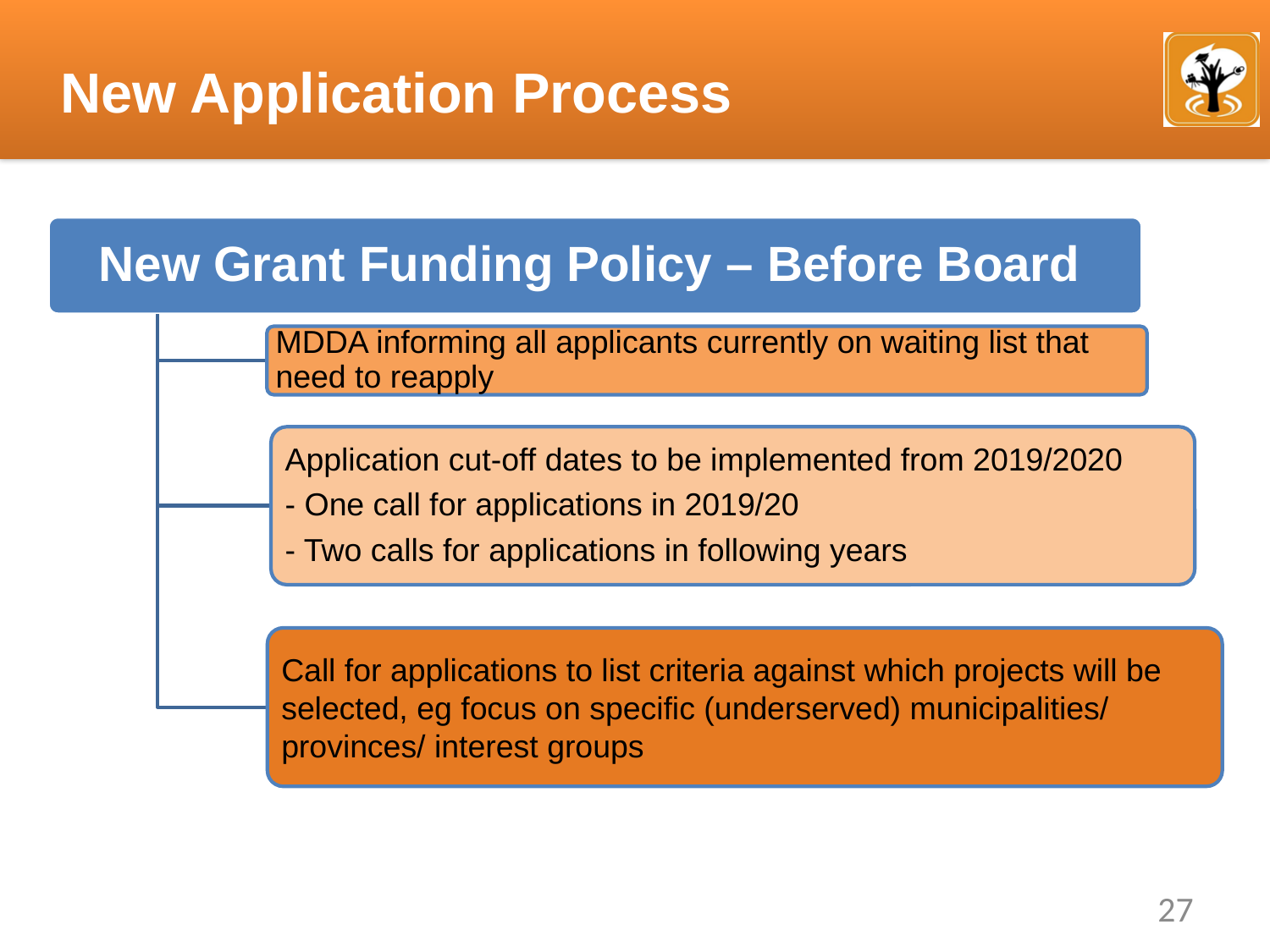

New Application Process
New Grant Funding Policy – Before Board
MDDA informing all applicants currently on waiting list that need to reapply
Application cut-off dates to be implemented from 2019/2020
- One call for applications in 2019/20
- Two calls for applications in following years
Call for applications to list criteria against which projects will be selected, eg focus on specific (underserved) municipalities/ provinces/ interest groups
27